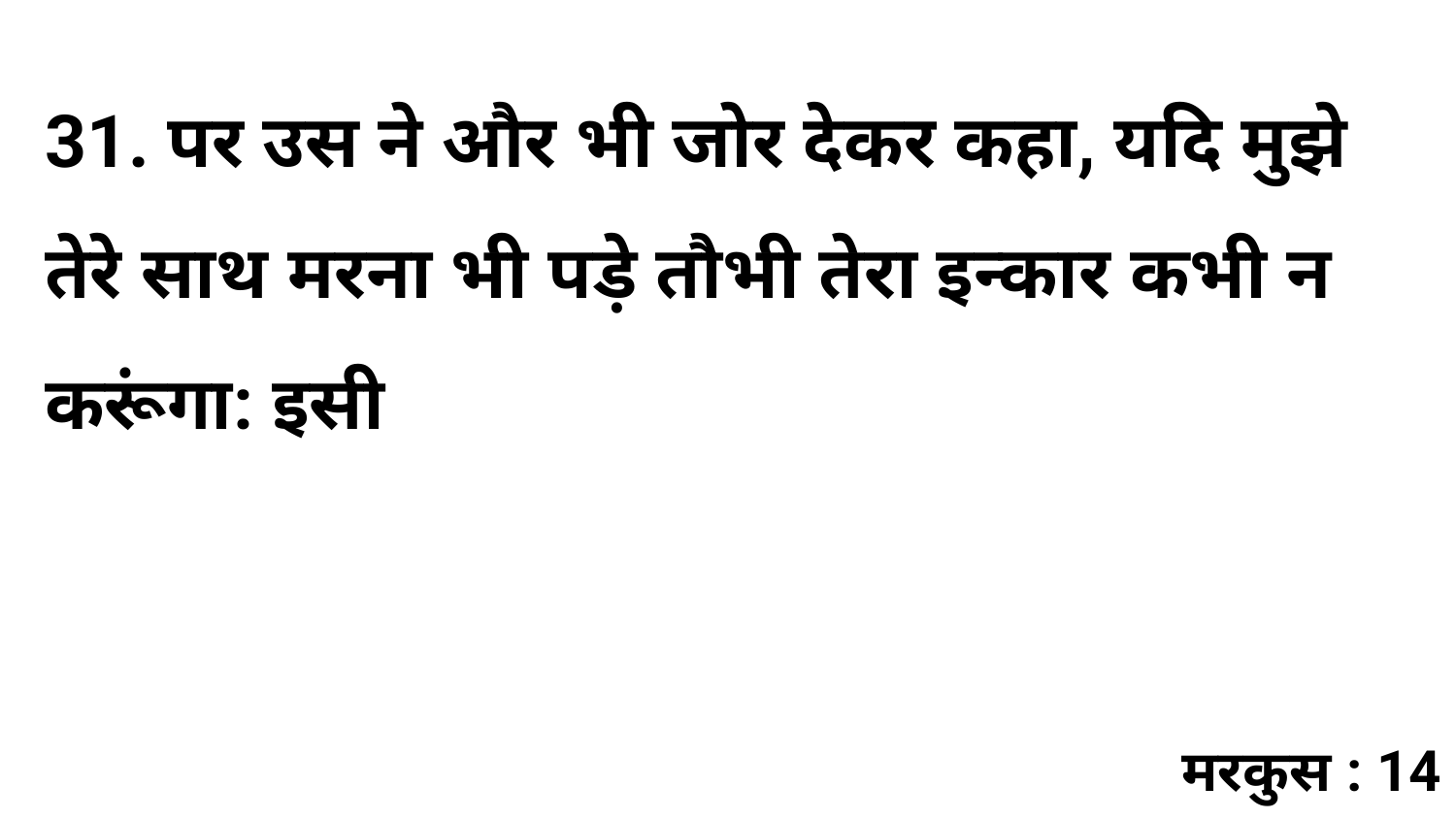

31. पर उस ने और भी जोर देकर कहा, यदि मुझे तेरे साथ मरना भी पड़े तौभी तेरा इन्कार कभी न करूंगा: इसी
मरकुस : 14